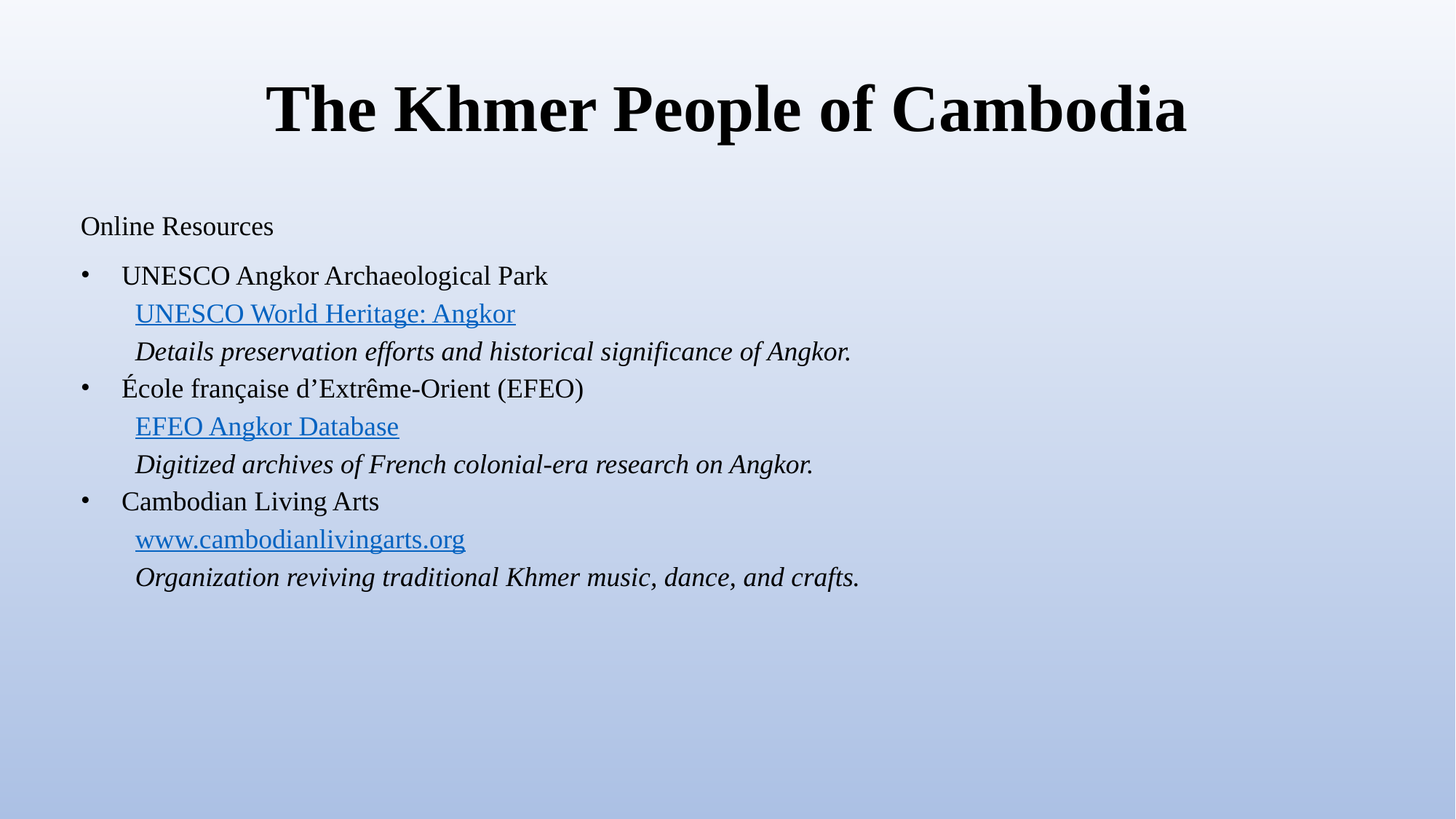

# The Khmer People of Cambodia
Online Resources
UNESCO Angkor Archaeological Park
UNESCO World Heritage: Angkor
Details preservation efforts and historical significance of Angkor.
École française d’Extrême-Orient (EFEO)
EFEO Angkor Database
Digitized archives of French colonial-era research on Angkor.
Cambodian Living Arts
www.cambodianlivingarts.org
Organization reviving traditional Khmer music, dance, and crafts.